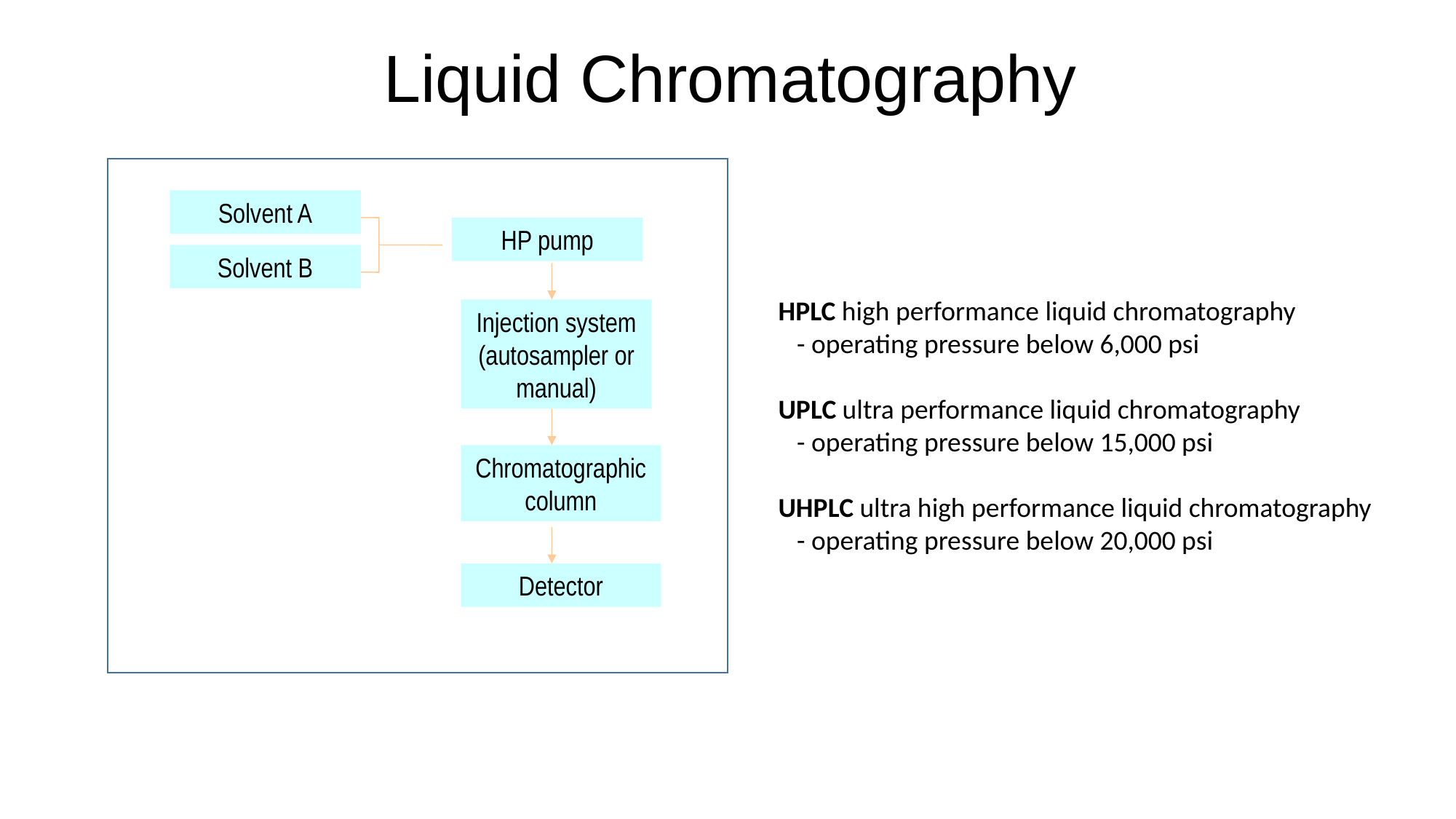

# Liquid Chromatography

Solvent A

HP pump

Solvent B

HPLC high performance liquid chromatography
   - operating pressure below 6,000 psi

UPLC ultra performance liquid chromatography
   - operating pressure below 15,000 psi

UHPLC ultra high performance liquid chromatography
   - operating pressure below 20,000 psi
Injection system (autosampler or manual)

Chromatographic column

Detector